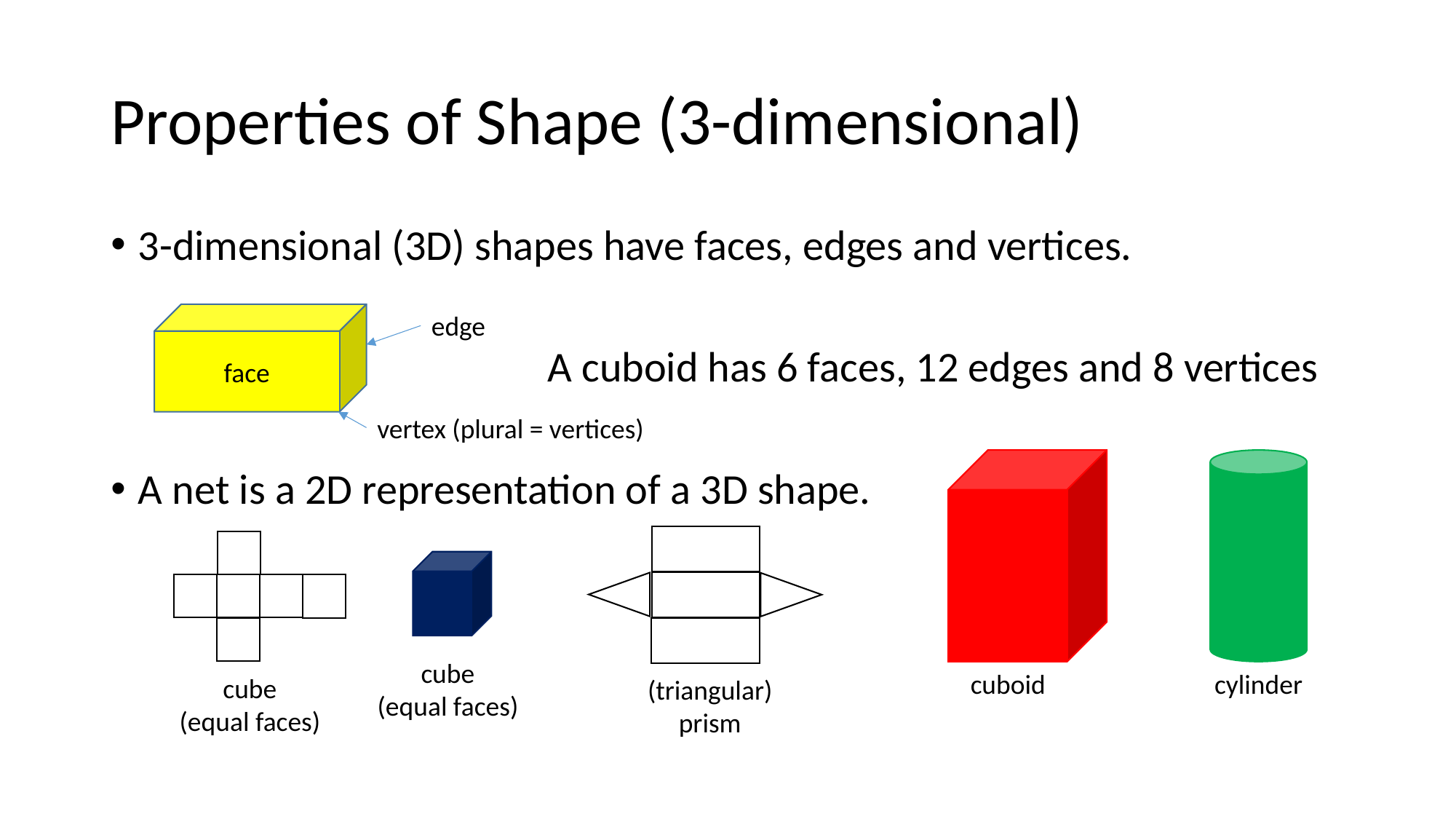

# Properties of Shape (3-dimensional)
3-dimensional (3D) shapes have faces, edges and vertices.

				A cuboid has 6 faces, 12 edges and 8 vertices

A net is a 2D representation of a 3D shape.

edge
face
vertex (plural = vertices)

cube
(equal faces)
cuboid
cylinder
cube
(equal faces)
(triangular)
prism